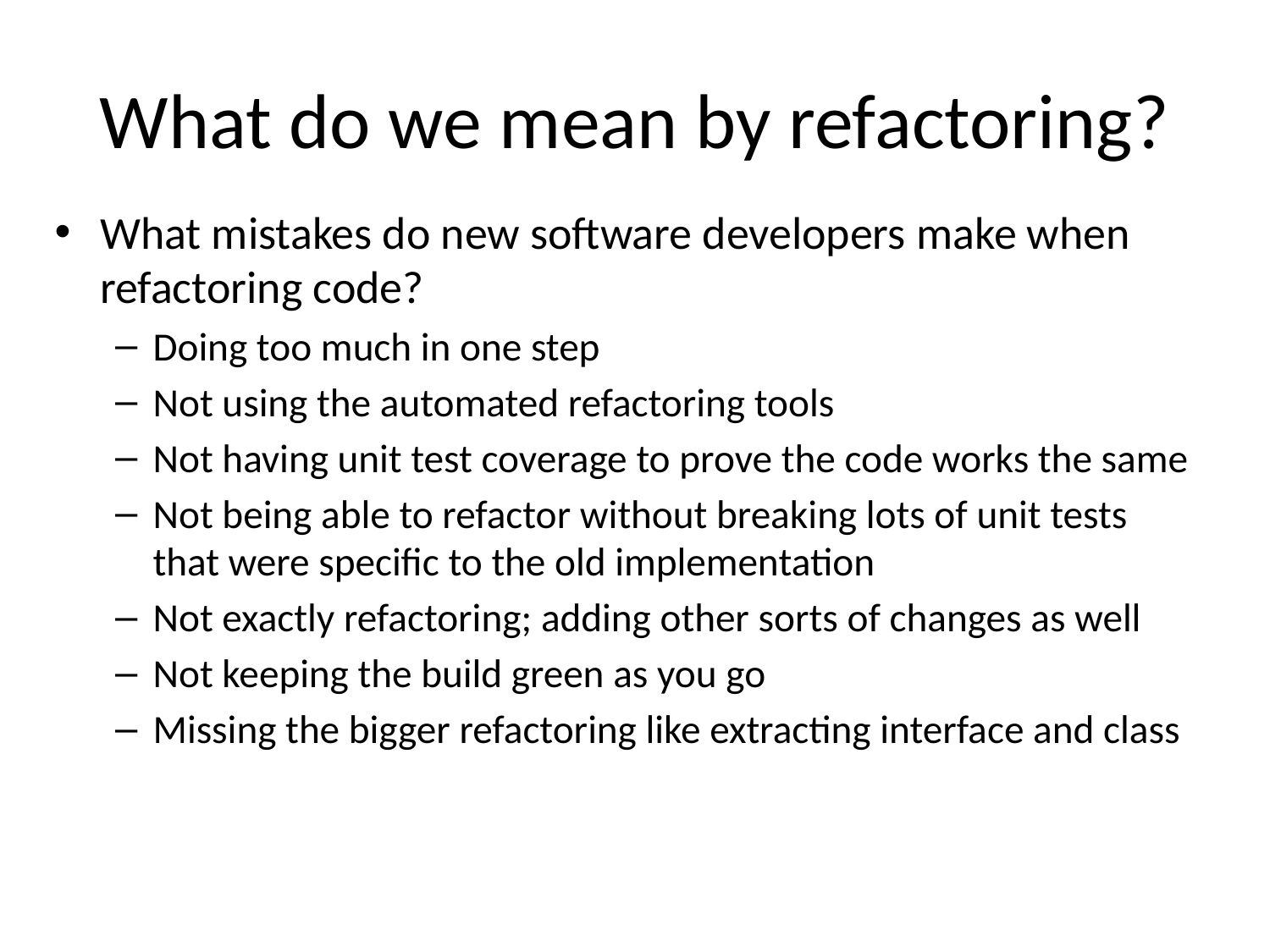

# What do we mean by refactoring?
What mistakes do new software developers make when refactoring code?
Doing too much in one step
Not using the automated refactoring tools
Not having unit test coverage to prove the code works the same
Not being able to refactor without breaking lots of unit tests that were specific to the old implementation
Not exactly refactoring; adding other sorts of changes as well
Not keeping the build green as you go
Missing the bigger refactoring like extracting interface and class